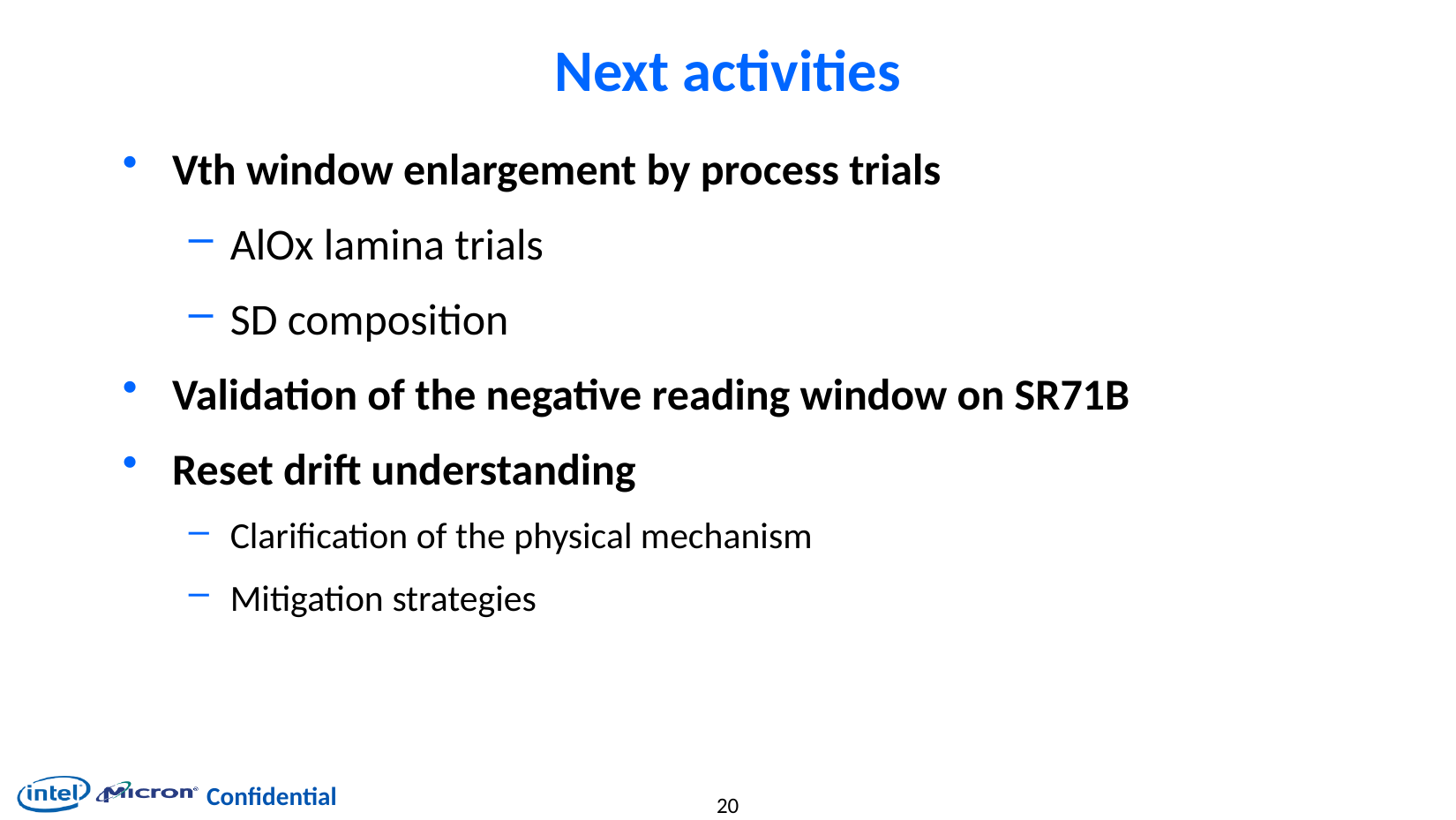

# Next activities
Vth window enlargement by process trials
AlOx lamina trials
SD composition
Validation of the negative reading window on SR71B
Reset drift understanding
Clarification of the physical mechanism
Mitigation strategies